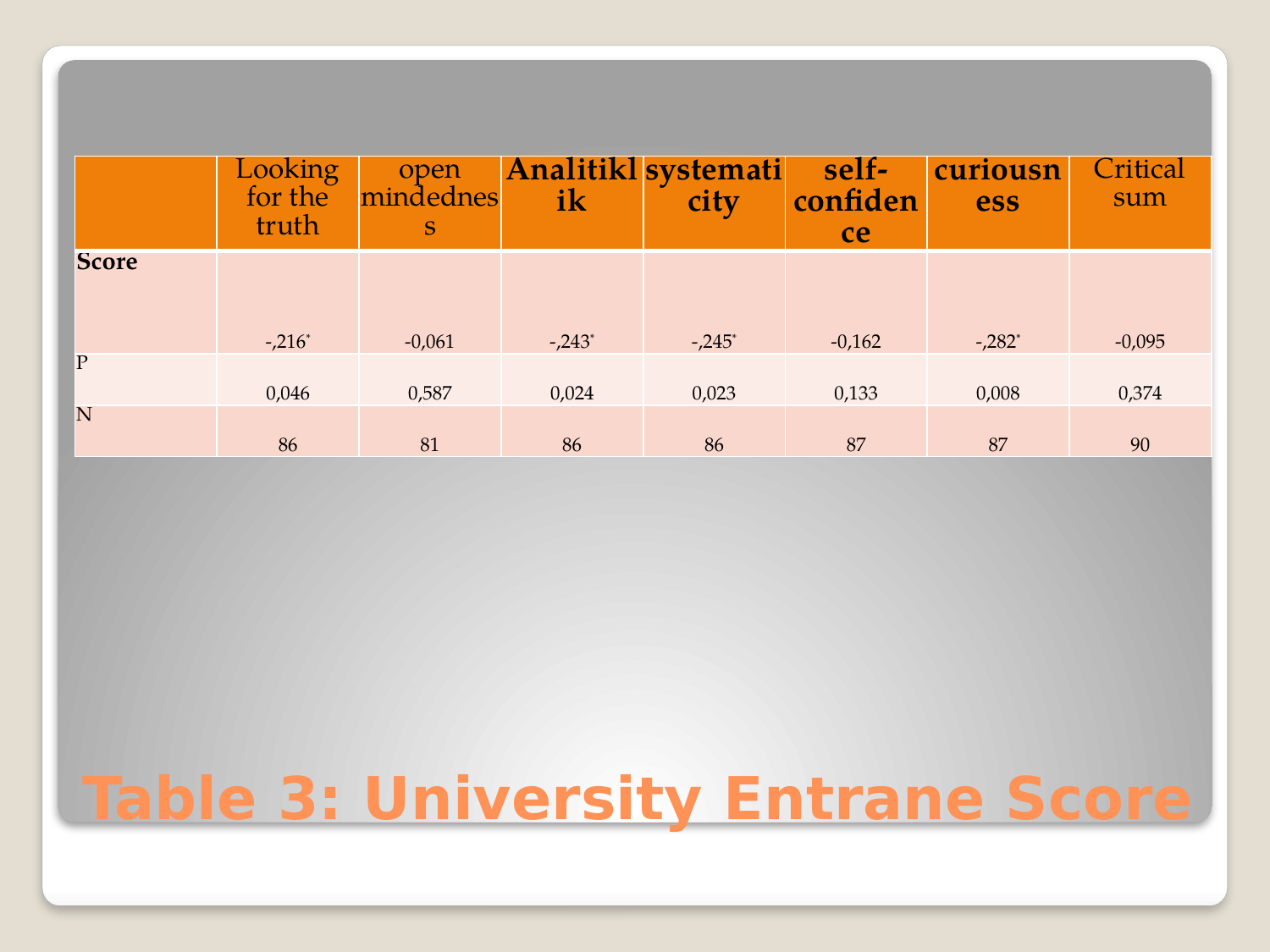

|  | Looking for the truth | open mindedness | Analitiklik | systematicity | self-confidence | curiousness | Critical sum |
| --- | --- | --- | --- | --- | --- | --- | --- |
| Score | -,216\* | -0,061 | -,243\* | -,245\* | -0,162 | -,282\* | -0,095 |
| P | 0,046 | 0,587 | 0,024 | 0,023 | 0,133 | 0,008 | 0,374 |
| N | 86 | 81 | 86 | 86 | 87 | 87 | 90 |
# Table 3: University Entrane Score